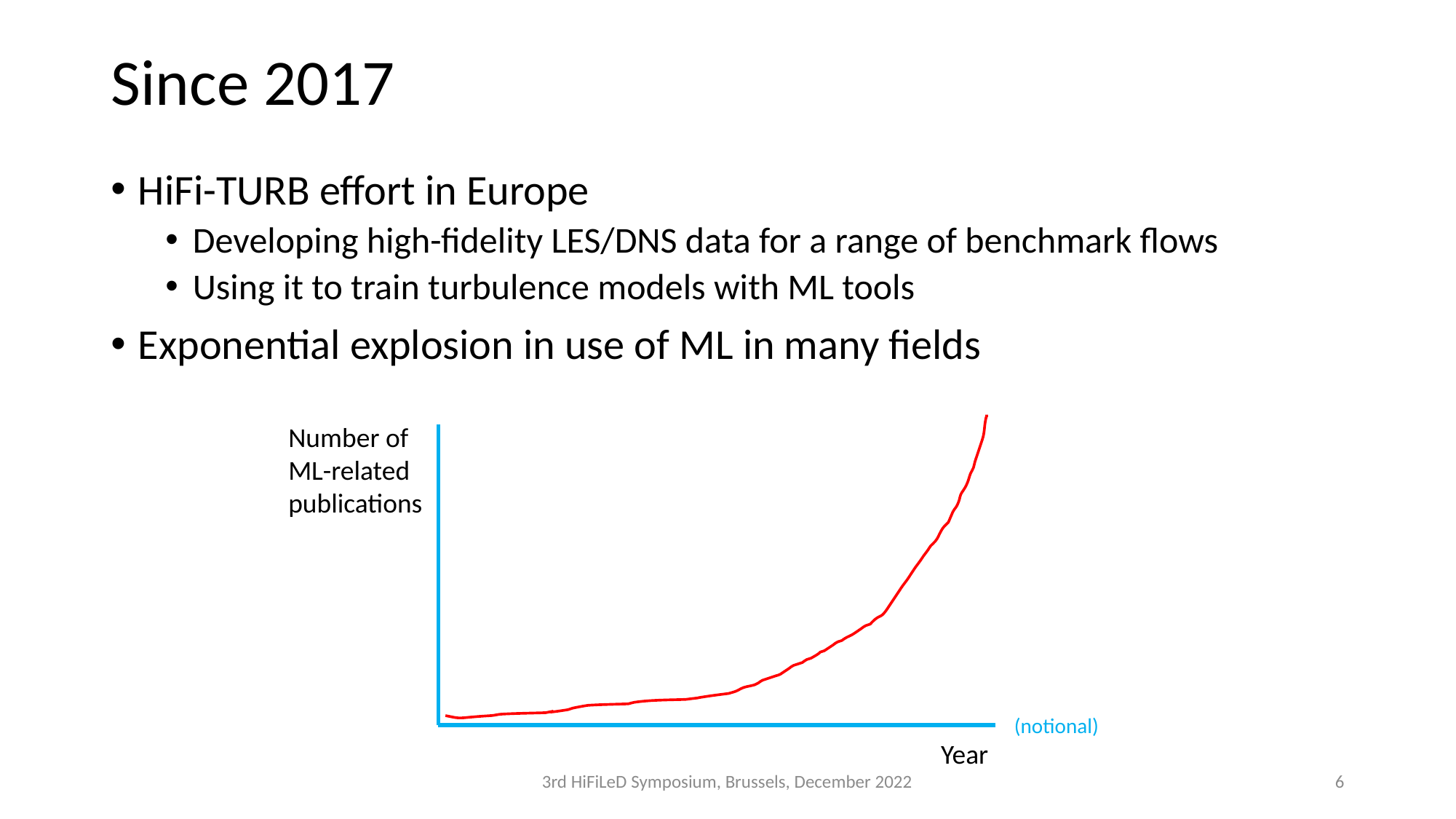

# Since 2017
HiFi-TURB effort in Europe
Developing high-fidelity LES/DNS data for a range of benchmark flows
Using it to train turbulence models with ML tools
Exponential explosion in use of ML in many fields
Number of
ML-related
publications

(notional)
Year
3rd HiFiLeD Symposium, Brussels, December 2022
6